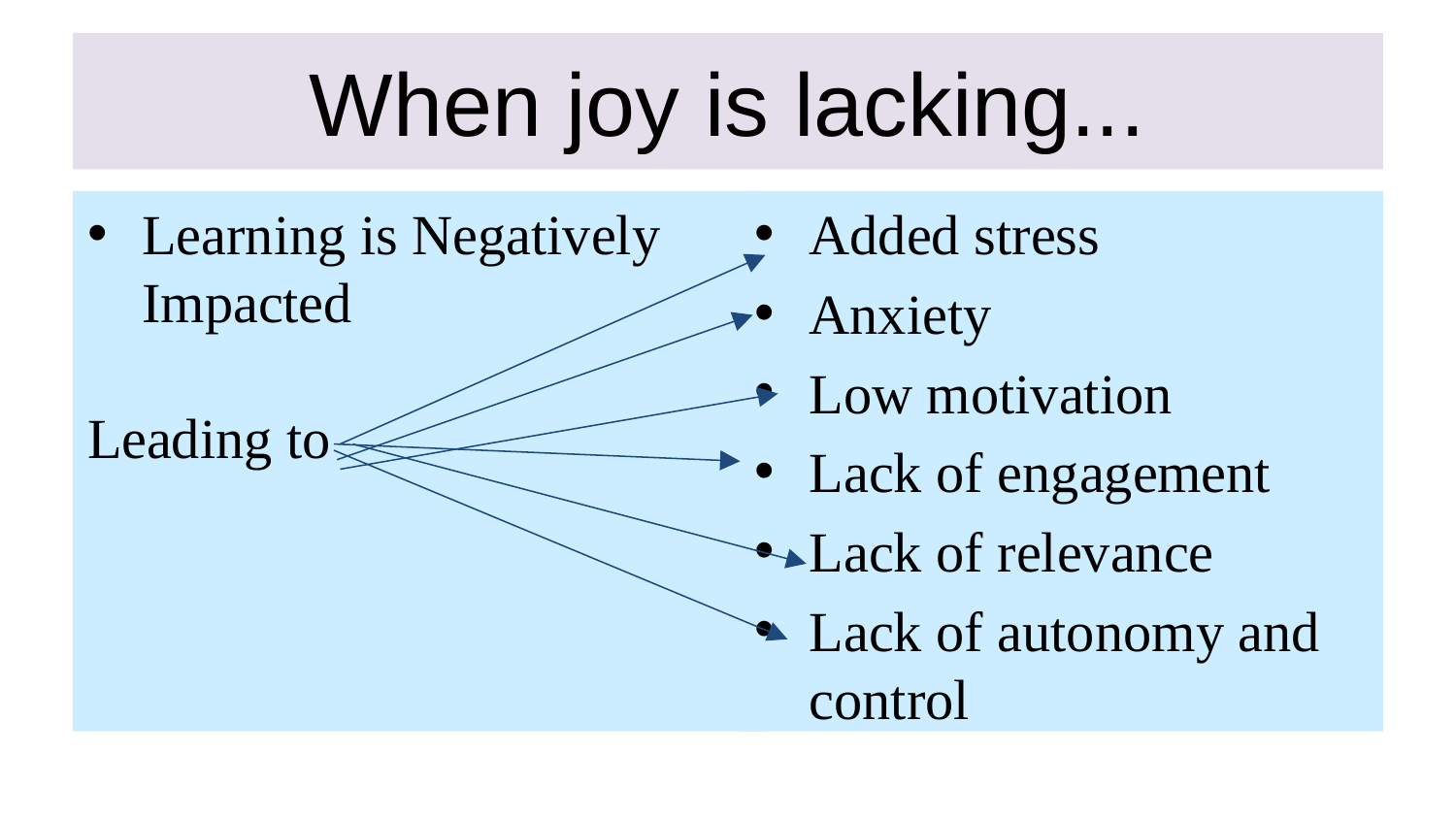

# When joy is lacking...
Learning is Negatively Impacted

Leading to
Added stress
Anxiety
Low motivation
Lack of engagement
Lack of relevance
Lack of autonomy and control